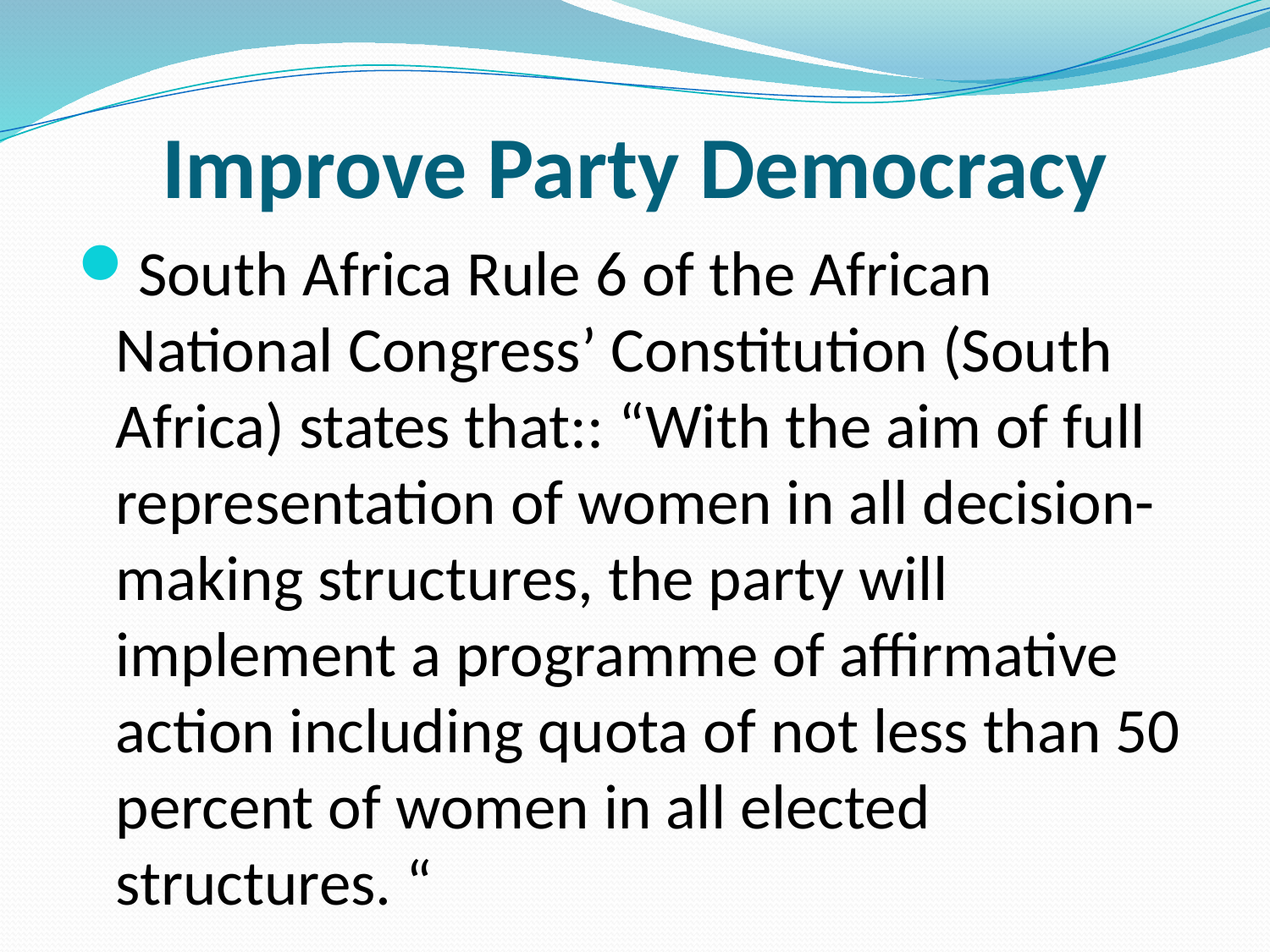

# Improve Party Democracy
South Africa Rule 6 of the African National Congress’ Constitution (South Africa) states that:: “With the aim of full representation of women in all decision-making structures, the party will implement a programme of affirmative action including quota of not less than 50 percent of women in all elected structures. “